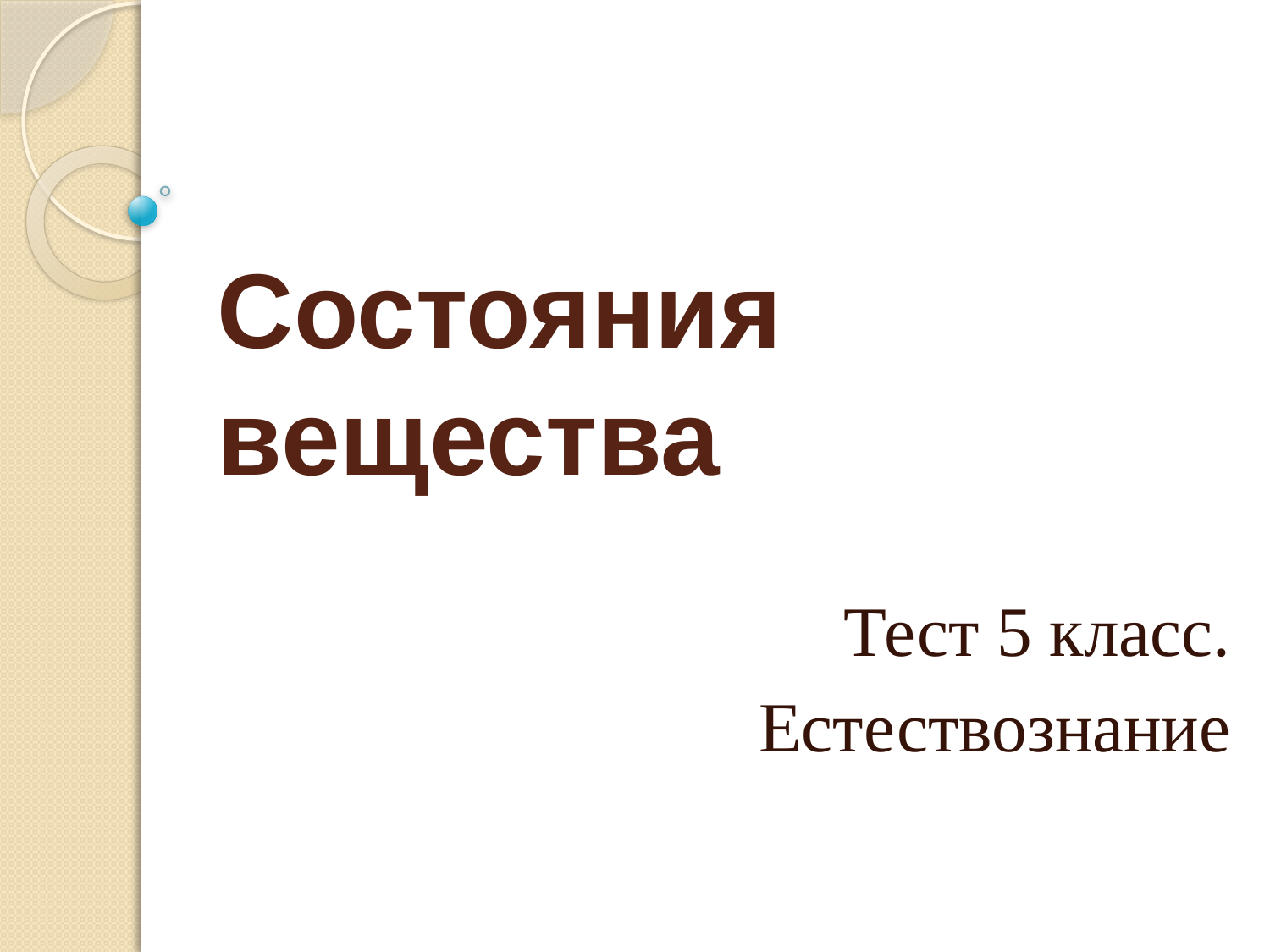

# Состояния вещества
Тест 5 класс.
Естествознание